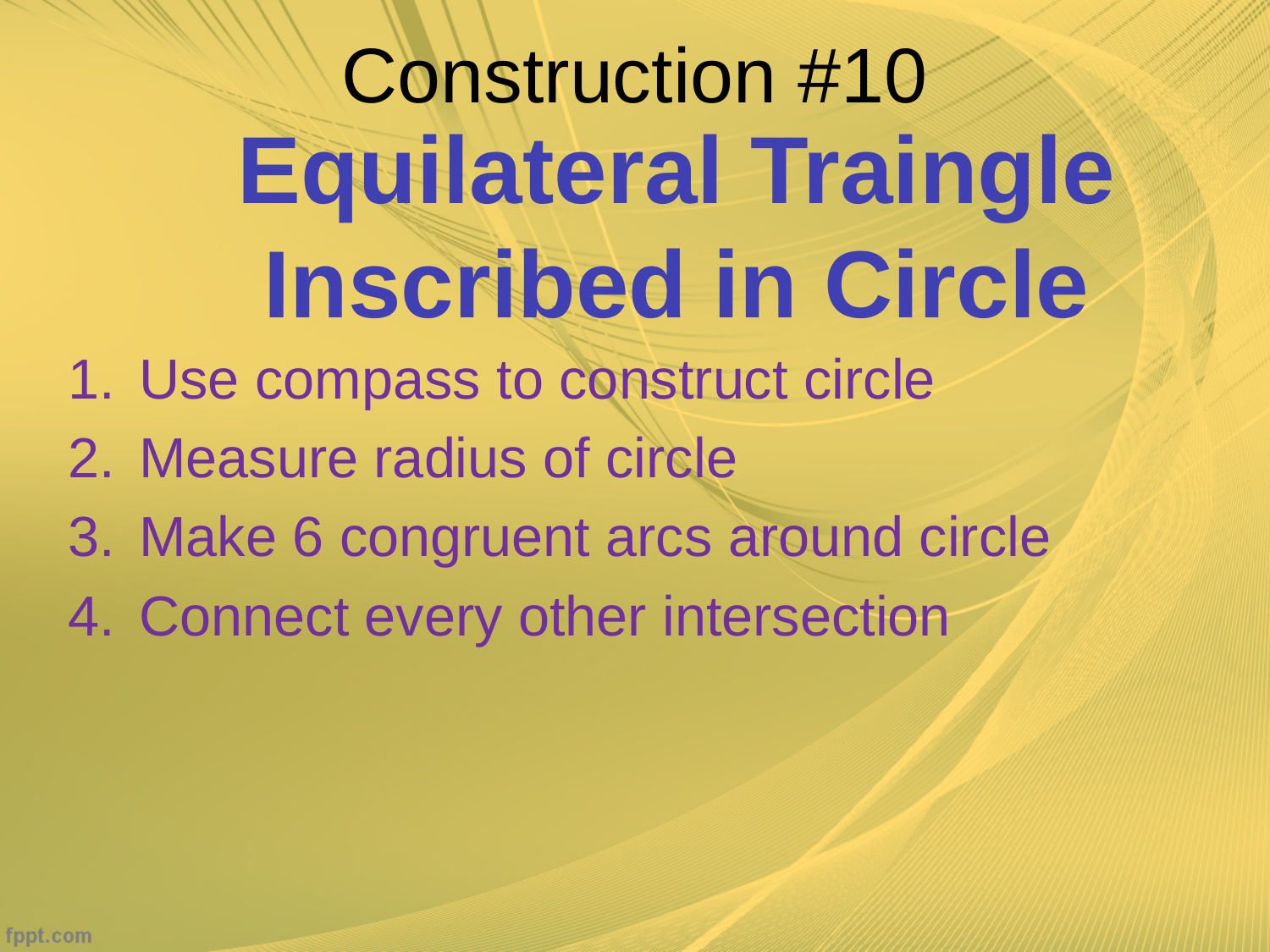

# Construction #10
Equilateral Traingle
Inscribed in Circle
Use compass to construct circle
Measure radius of circle
Make 6 congruent arcs around circle
Connect every other intersection